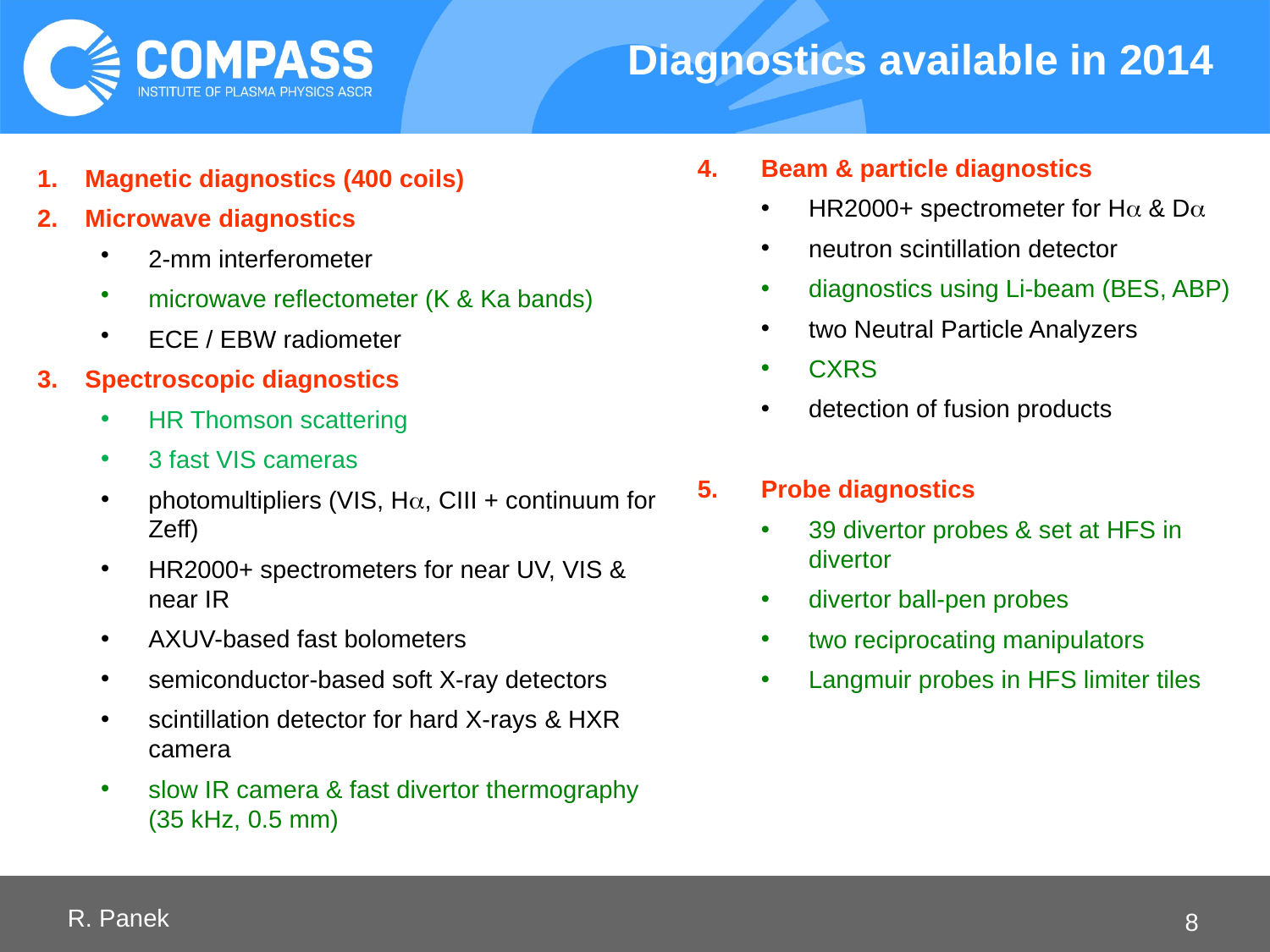

Diagnostics available in 2014
Beam & particle diagnostics
HR2000+ spectrometer for Hα & Dα
neutron scintillation detector
diagnostics using Li-beam (BES, ABP)
two Neutral Particle Analyzers
CXRS
detection of fusion products

Probe diagnostics
39 divertor probes & set at HFS in divertor
divertor ball-pen probes
two reciprocating manipulators
Langmuir probes in HFS limiter tiles
Magnetic diagnostics (400 coils)
Microwave diagnostics
2-mm interferometer
microwave reflectometer (K & Ka bands)
ECE / EBW radiometer
Spectroscopic diagnostics
HR Thomson scattering
3 fast VIS cameras
photomultipliers (VIS, Hα, CIII + continuum for Zeff)
HR2000+ spectrometers for near UV, VIS & near IR
AXUV-based fast bolometers
semiconductor-based soft X-ray detectors
scintillation detector for hard X-rays & HXR camera
slow IR camera & fast divertor thermography (35 kHz, 0.5 mm)
R. Panek
8